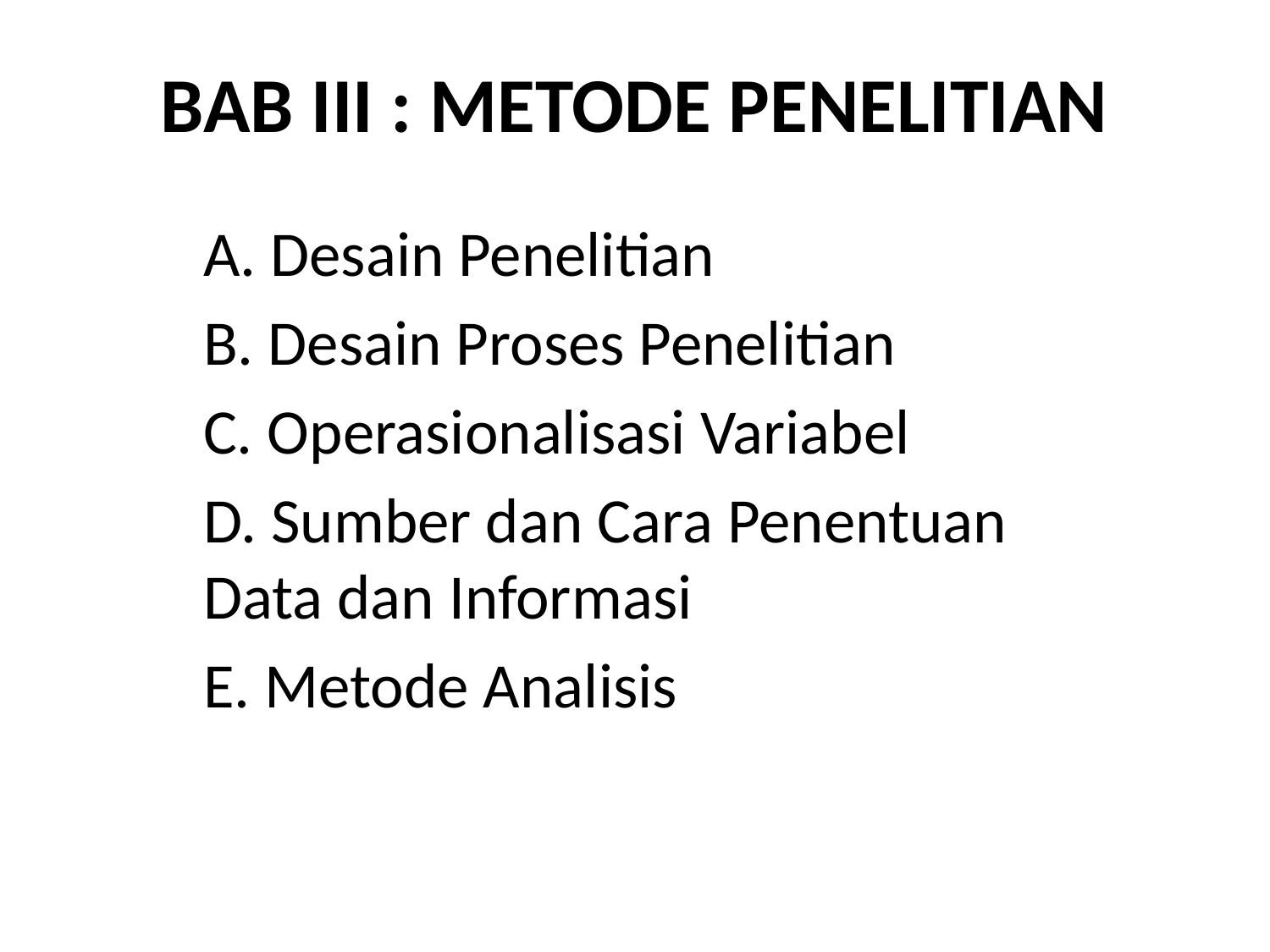

# BAB III : METODE PENELITIAN
A. Desain Penelitian
B. Desain Proses Penelitian
C. Operasionalisasi Variabel
D. Sumber dan Cara Penentuan Data dan Informasi
E. Metode Analisis